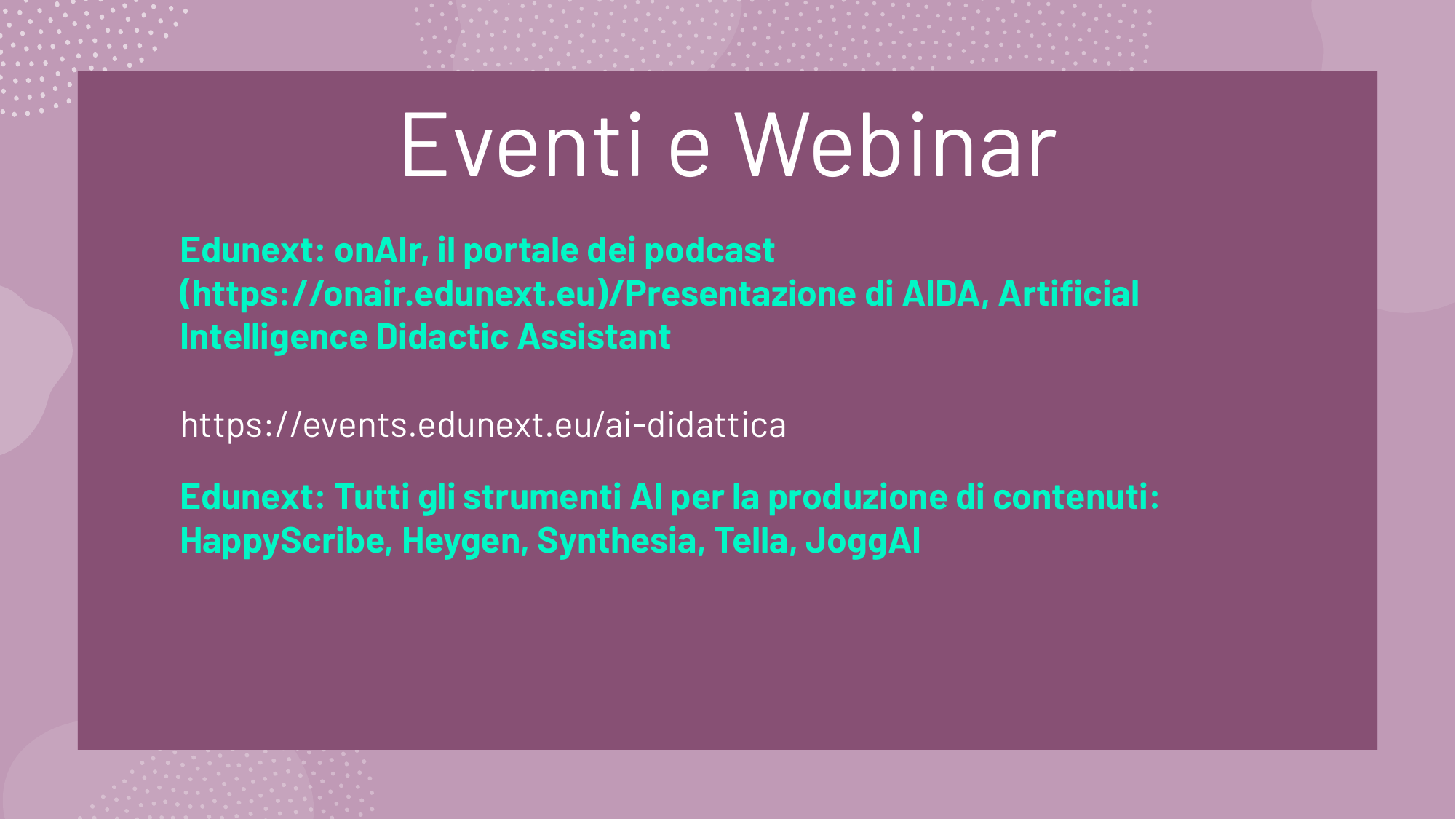

Eventi e Webinar

Edunext: onAIr, il portale dei podcast (https://onair.edunext.eu)/Presentazione di AIDA, Artificial Intelligence Didactic Assistant
https://events.edunext.eu/ai-didattica
Edunext: Tutti gli strumenti AI per la produzione di contenuti: HappyScribe, Heygen, Synthesia, Tella, JoggAI